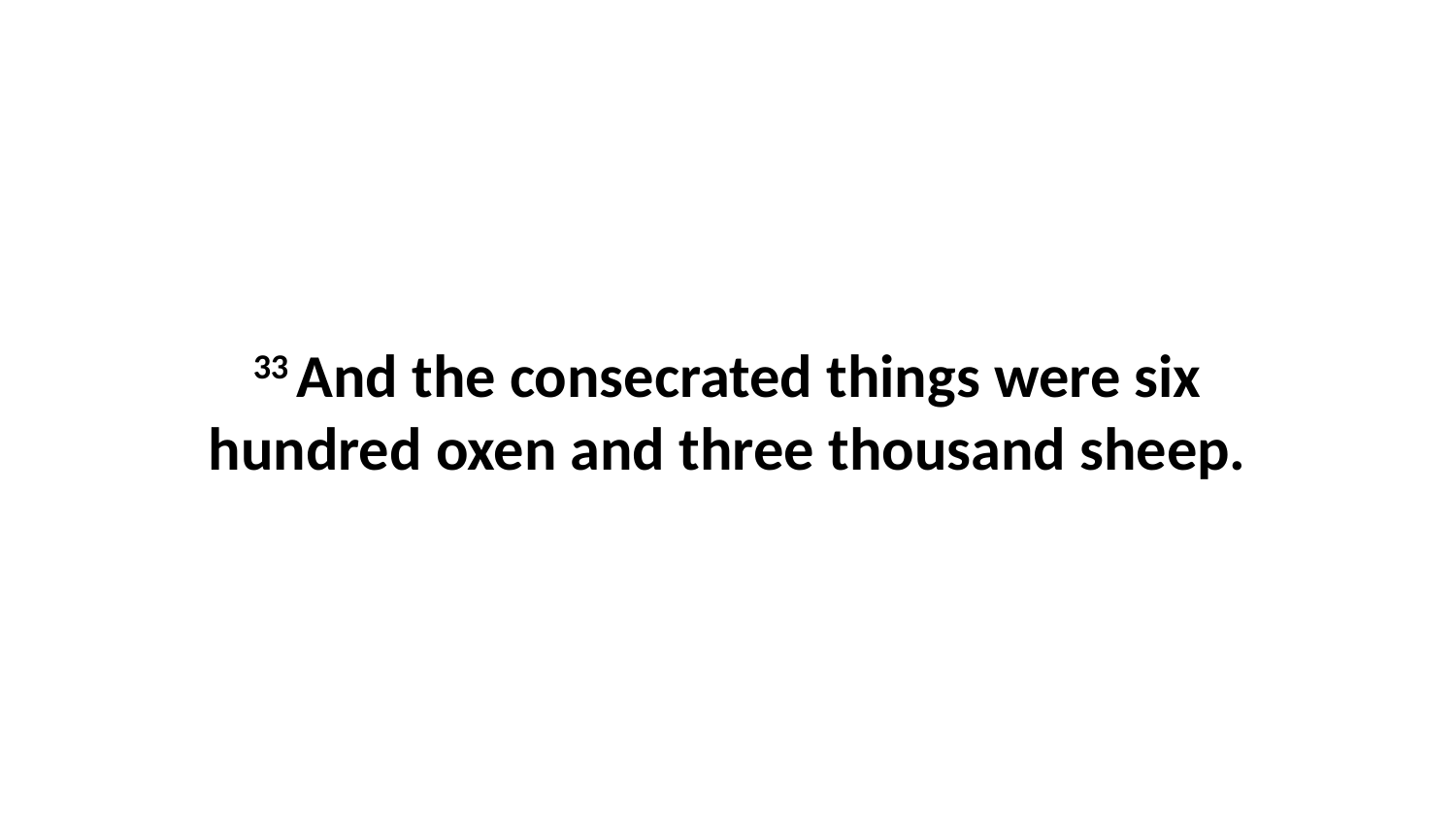

33 And the consecrated things were six hundred oxen and three thousand sheep.